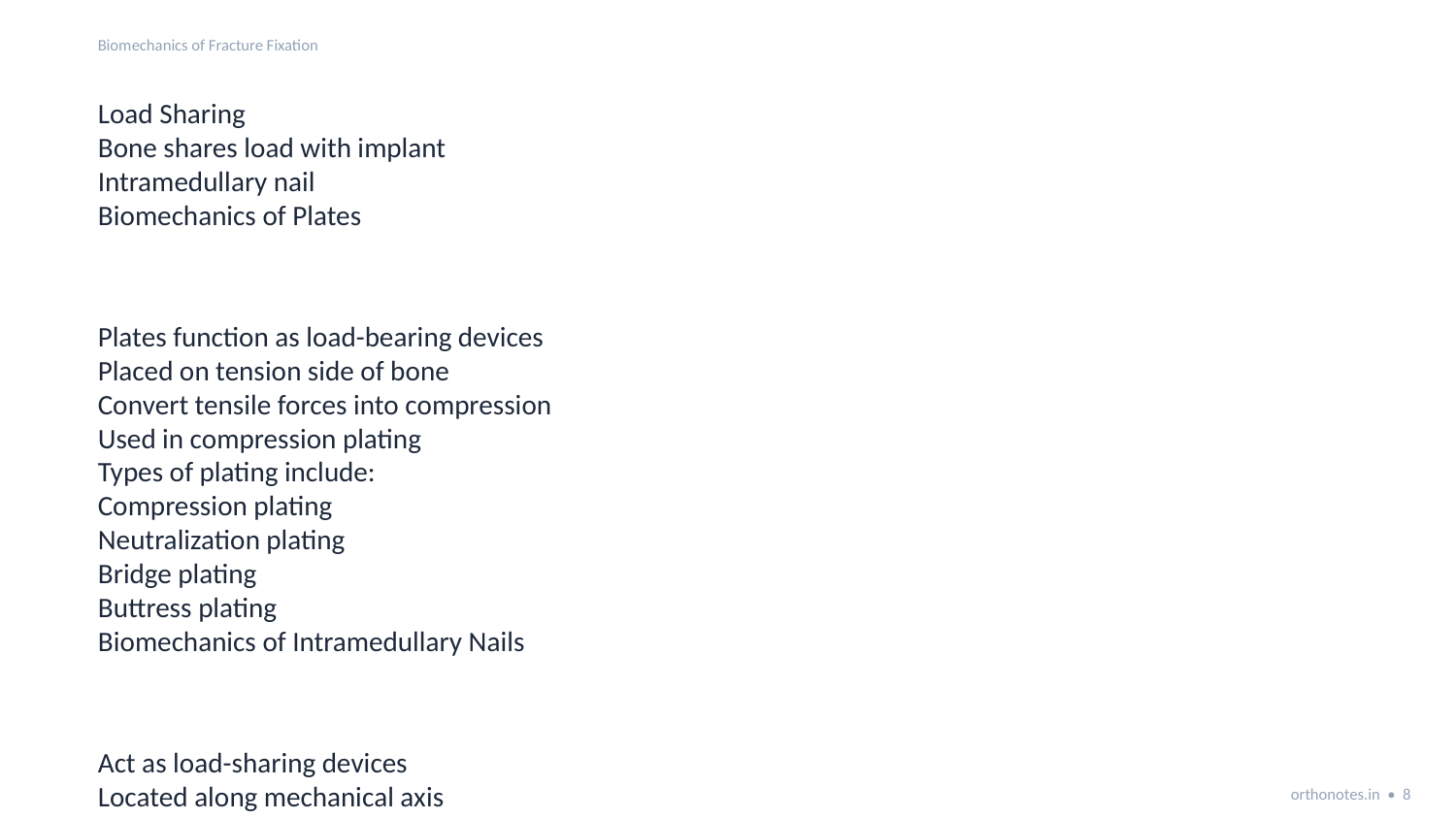

Biomechanics of Fracture Fixation
Load Sharing
Bone shares load with implant
Intramedullary nail
Biomechanics of Plates
Plates function as load-bearing devices
Placed on tension side of bone
Convert tensile forces into compression
Used in compression plating
Types of plating include:
Compression plating
Neutralization plating
Bridge plating
Buttress plating
Biomechanics of Intramedullary Nails
Act as load-sharing devices
Located along mechanical axis
orthonotes.in  •  8